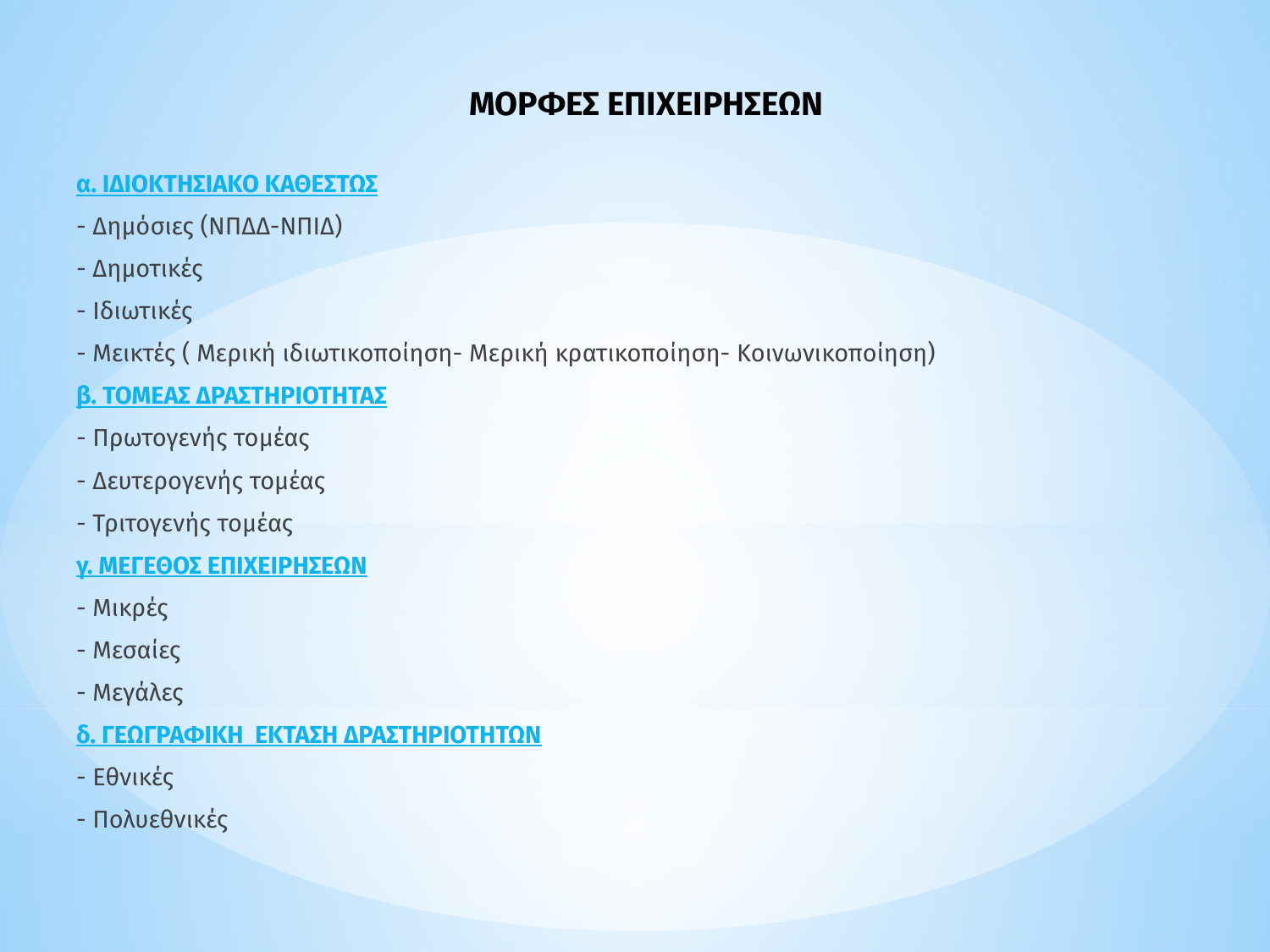

# ΜΟΡΦΕΣ ΕΠΙΧΕΙΡΗΣΕΩΝ
α. ΙΔΙΟΚΤΗΣΙΑΚΟ ΚΑΘΕΣΤΩΣ
- Δημόσιες (ΝΠΔΔ-ΝΠΙΔ)
- Δημοτικές
- Ιδιωτικές
- Μεικτές ( Μερική ιδιωτικοποίηση- Μερική κρατικοποίηση- Κοινωνικοποίηση)
β. ΤΟΜΕΑΣ ΔΡΑΣΤΗΡΙΟΤΗΤΑΣ
- Πρωτογενής τομέας
- Δευτερογενής τομέας
- Τριτογενής τομέας
γ. ΜΕΓΕΘΟΣ ΕΠΙΧΕΙΡΗΣΕΩΝ
- Μικρές
- Μεσαίες
- Μεγάλες
δ. ΓΕΩΓΡΑΦΙΚΗ  ΕΚΤΑΣΗ ΔΡΑΣΤΗΡΙΟΤΗΤΩΝ
- Εθνικές
- Πολυεθνικές